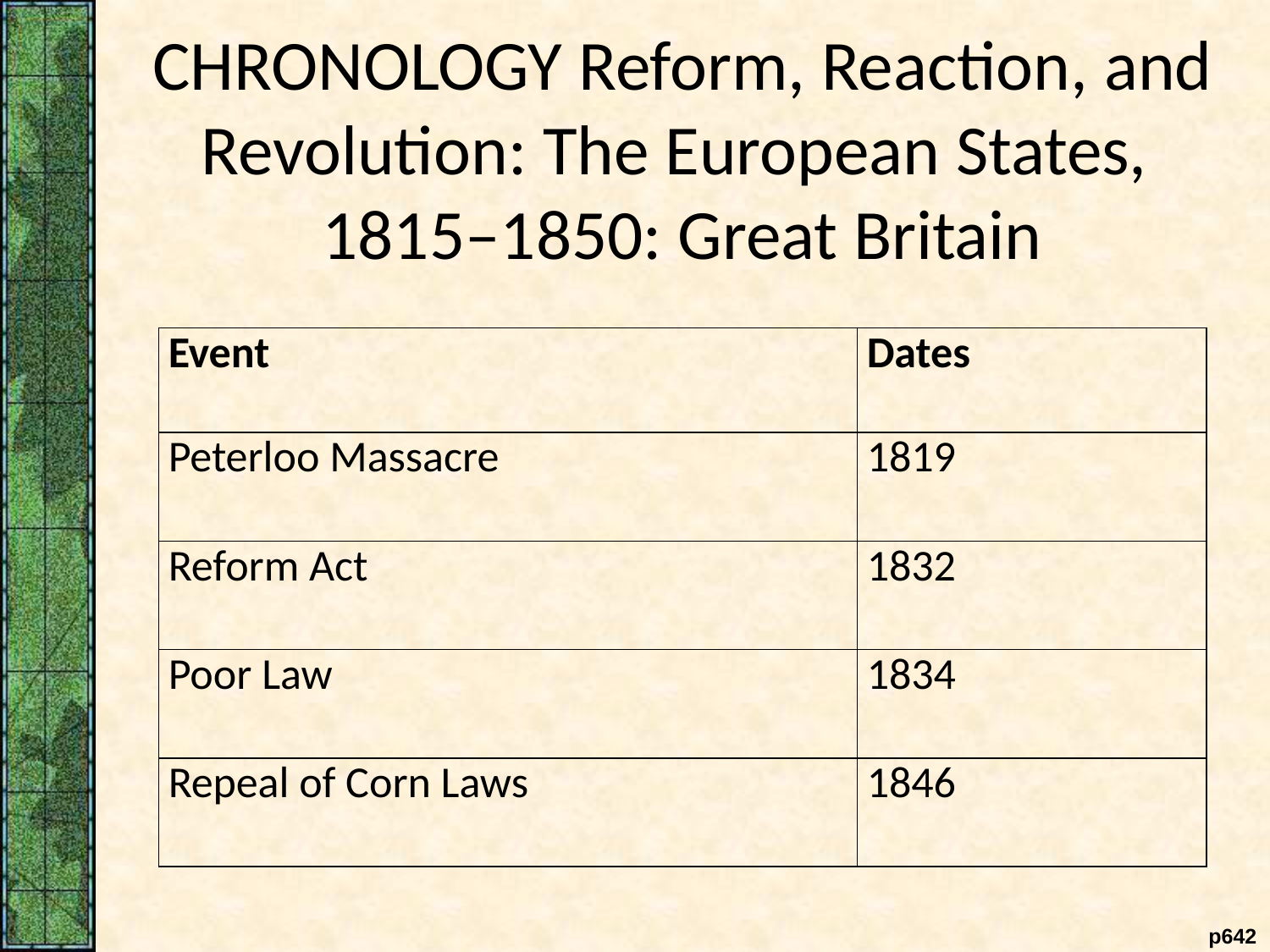

CHRONOLOGY Reform, Reaction, and Revolution: The European States,
1815–1850: Great Britain
| Event | Dates |
| --- | --- |
| Peterloo Massacre | 1819 |
| Reform Act | 1832 |
| Poor Law | 1834 |
| Repeal of Corn Laws | 1846 |
 p642